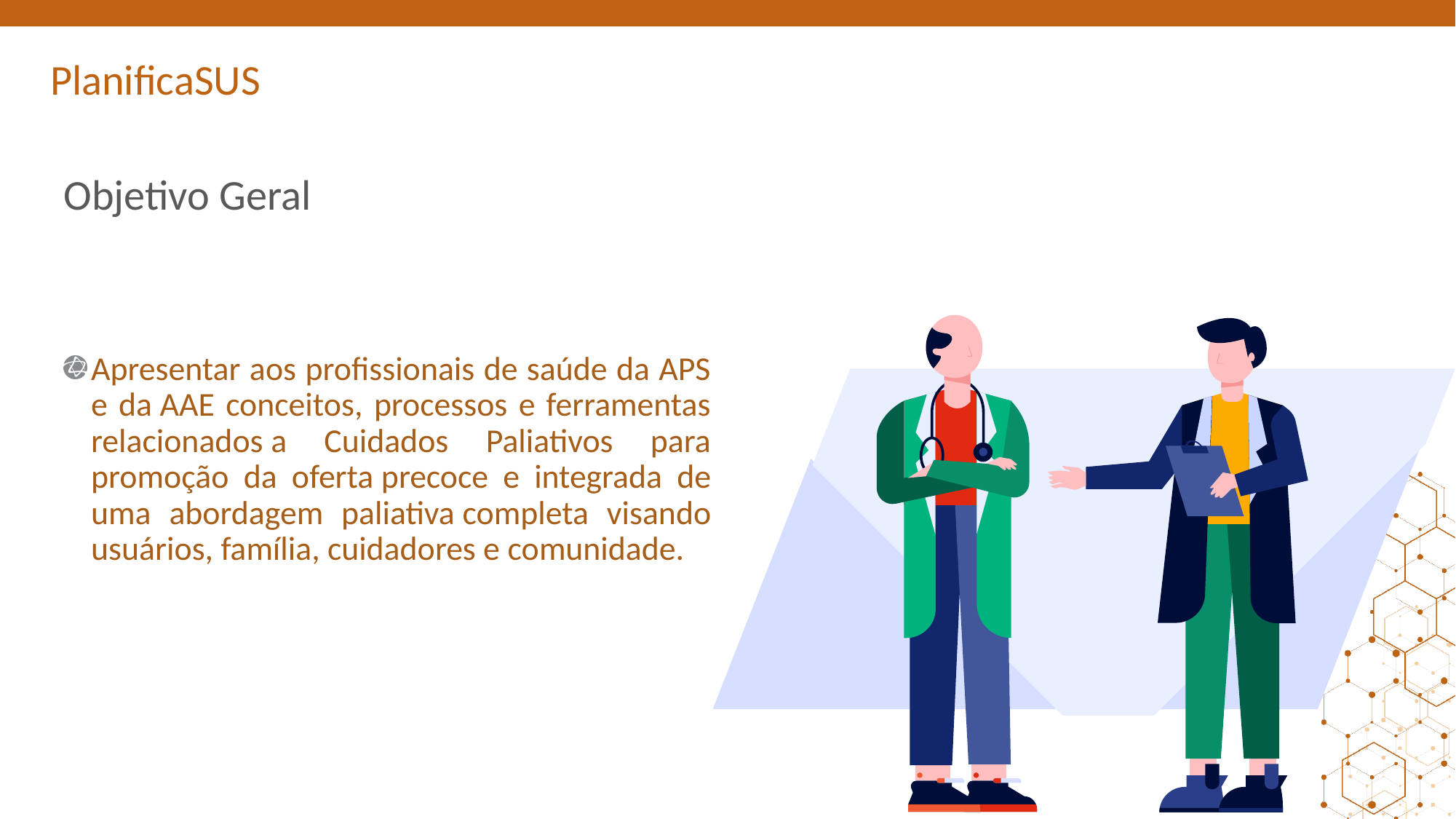

# Objetivo Geral

Apresentar aos profissionais de saúde da APS e da AAE conceitos, processos e ferramentas relacionados a Cuidados Paliativos para promoção da oferta precoce e integrada de uma abordagem paliativa completa visando usuários, família, cuidadores e comunidade.